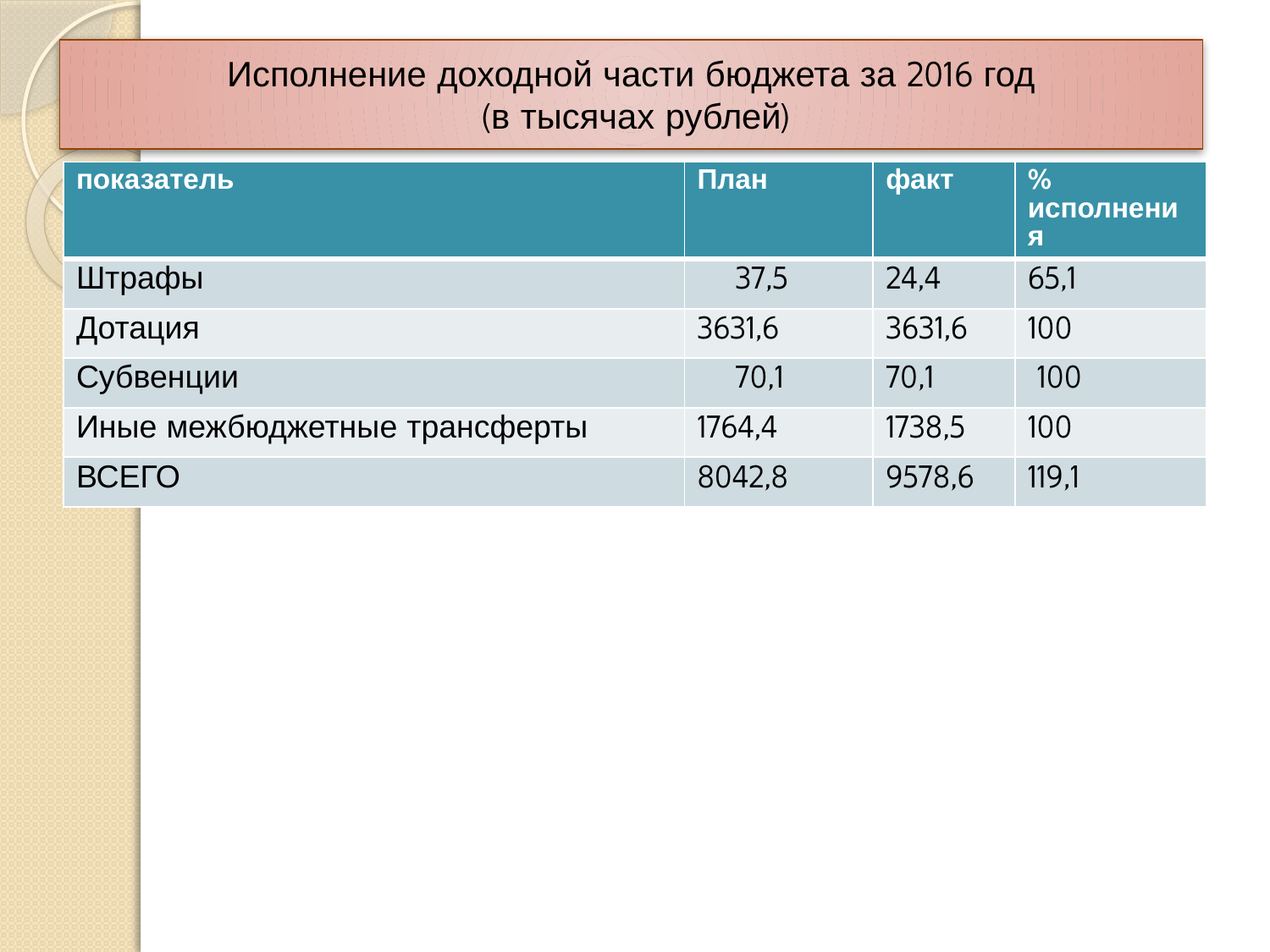

# Исполнение доходной части бюджета за 2016 год (в тысячах рублей)
| показатель | План | факт | % исполнения |
| --- | --- | --- | --- |
| Штрафы | 37,5 | 24,4 | 65,1 |
| Дотация | 3631,6 | 3631,6 | 100 |
| Субвенции | 70,1 | 70,1 | 100 |
| Иные межбюджетные трансферты | 1764,4 | 1738,5 | 100 |
| ВСЕГО | 8042,8 | 9578,6 | 119,1 |